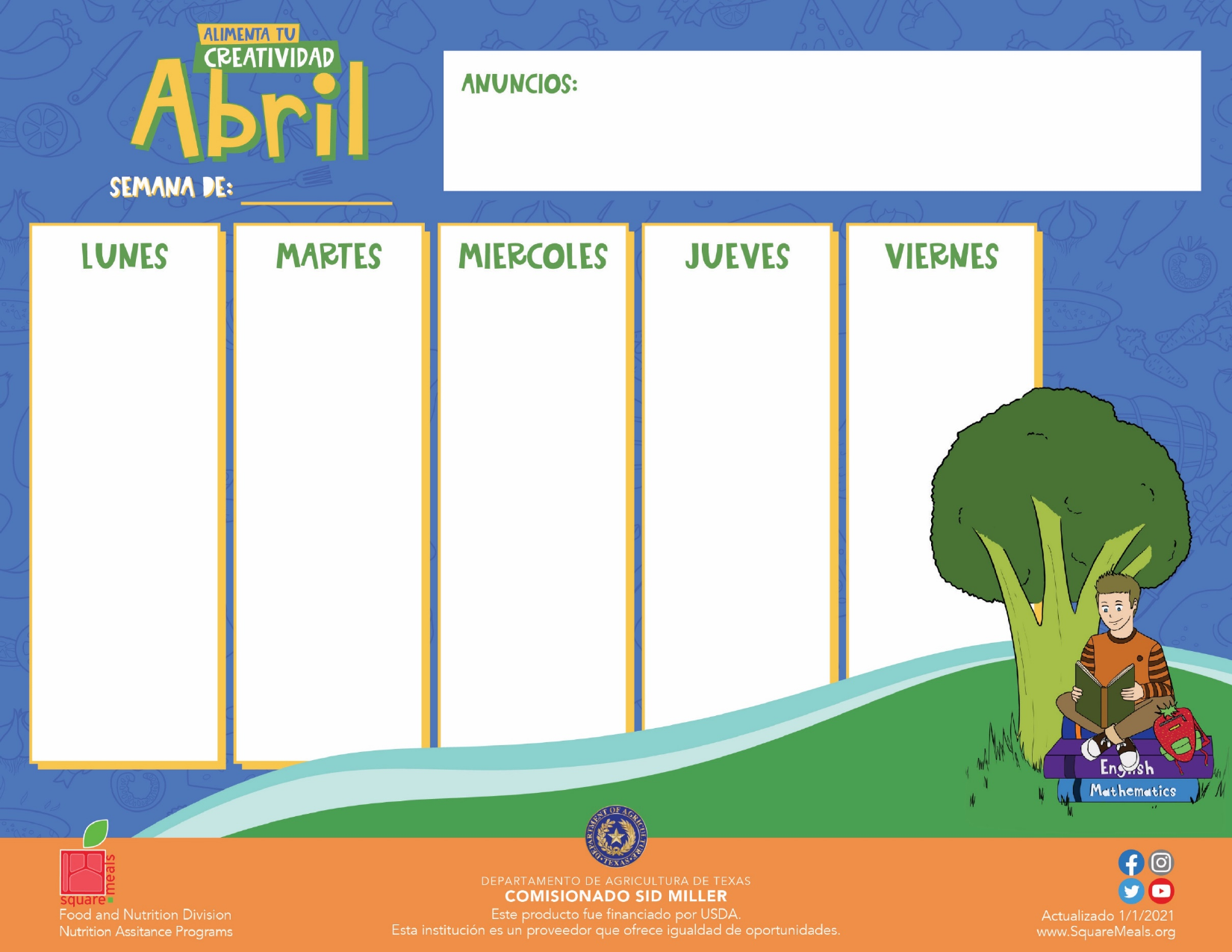

# “Alimenta Tu Creatividad” Calendario de Menú Semanal – Abril 2022